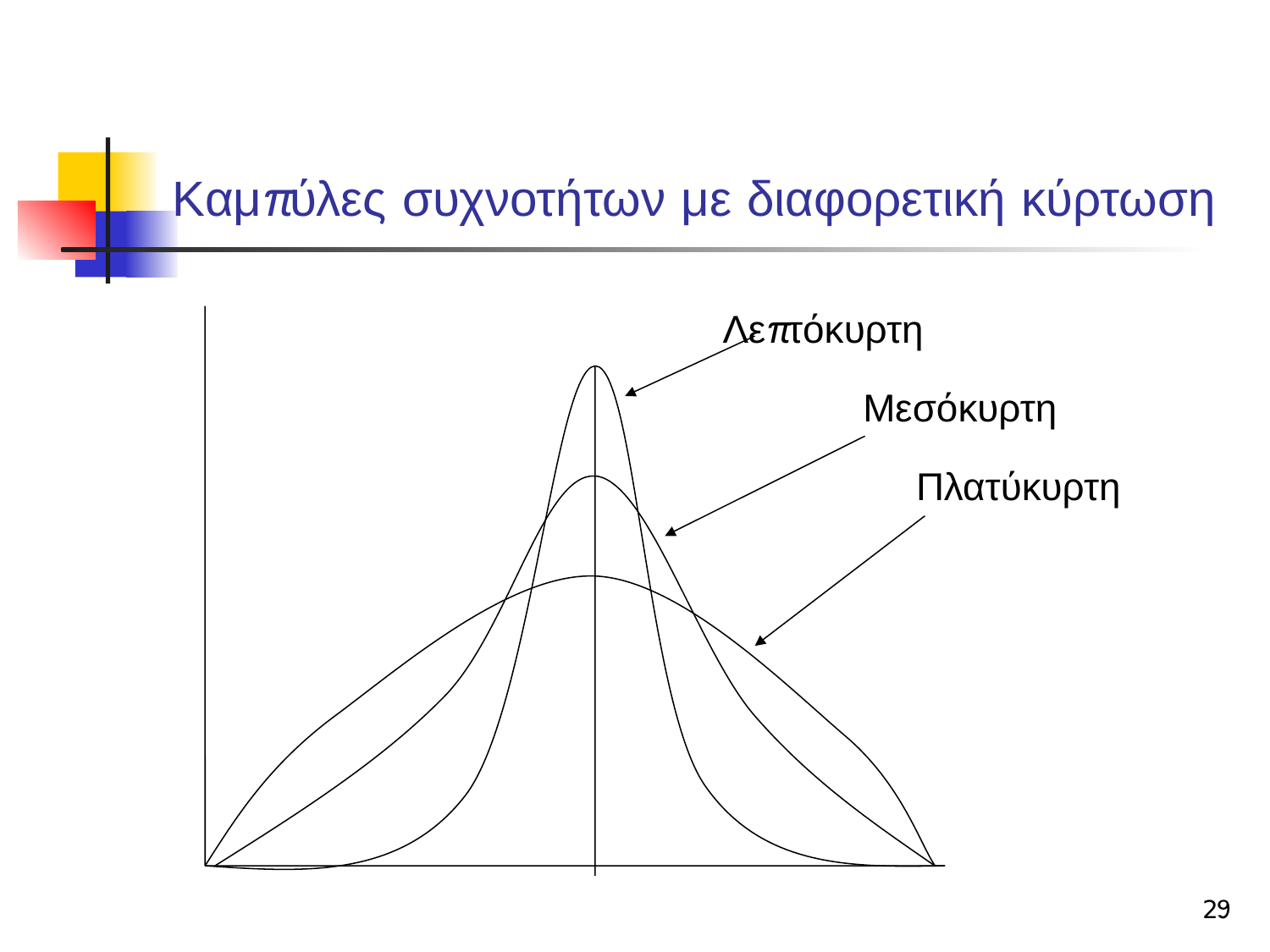

# Καμπύλες συχνοτήτων με διαφορετική κύρτωση
                                   Λεπτόκυρτη
                                           Μεσόκυρτη
                                                                   Πλατύκυρτη

29